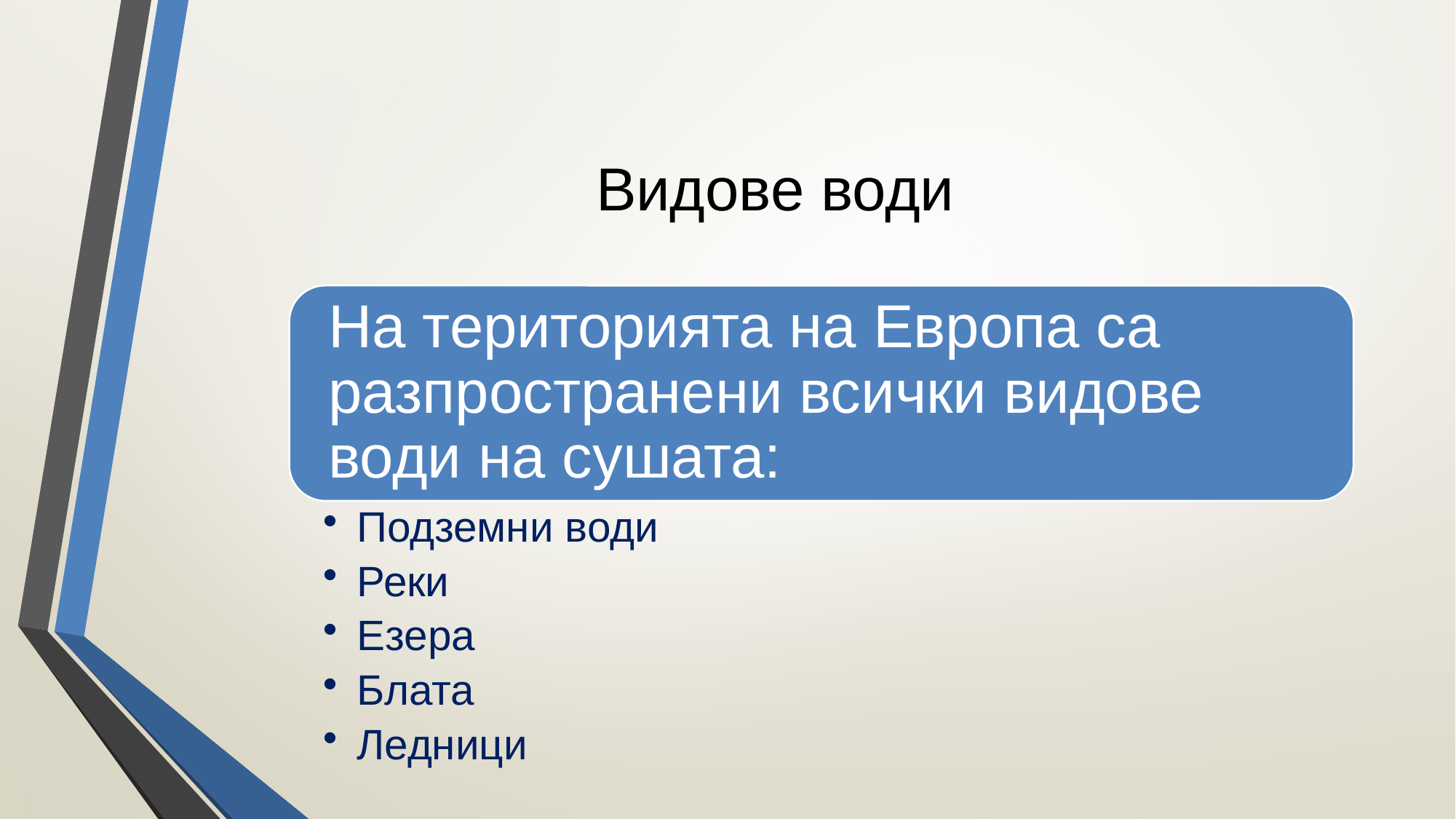

# Видове води
На територията на Европа са разпространени всички видове води на сушата:
Подземни води
Реки
Езера
Блата
Ледници